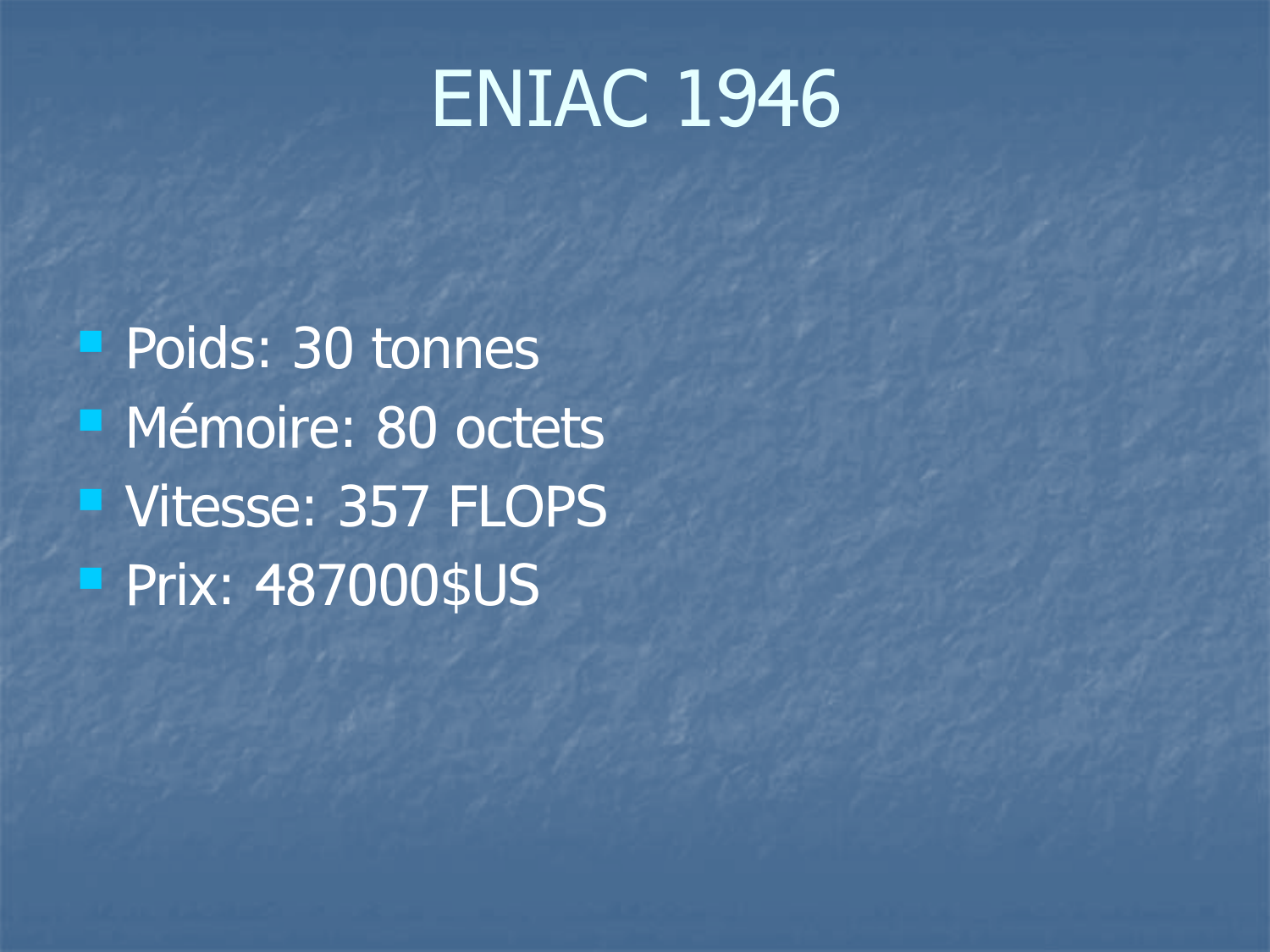

ENIAC 1946
Poids: 30 tonnes
Mémoire: 80 octets
Vitesse: 357 FLOPS
Prix: 487000$US